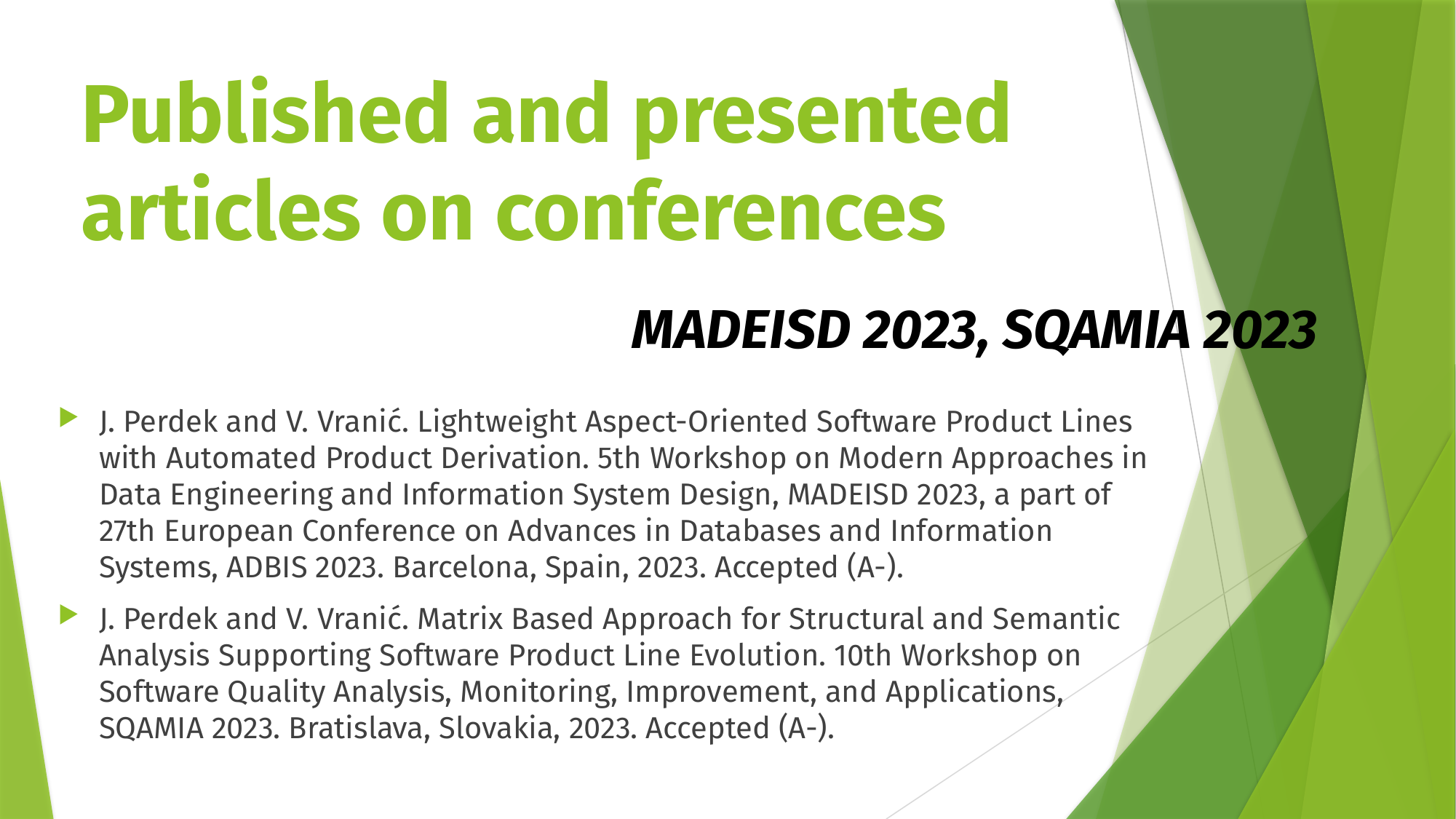

# Published and presented articles on conferences
MADEISD 2023, SQAMIA 2023
J. Perdek and V. Vranić. Lightweight Aspect-Oriented Software Product Lines with Automated Product Derivation. 5th Workshop on Modern Approaches in Data Engineering and Information System Design, MADEISD 2023, a part of 27th European Conference on Advances in Databases and Information Systems, ADBIS 2023. Barcelona, Spain, 2023. Accepted (A-).
J. Perdek and V. Vranić. Matrix Based Approach for Structural and Semantic Analysis Supporting Software Product Line Evolution. 10th Workshop on Software Quality Analysis, Monitoring, Improvement, and Applications, SQAMIA 2023. Bratislava, Slovakia, 2023. Accepted (A-).